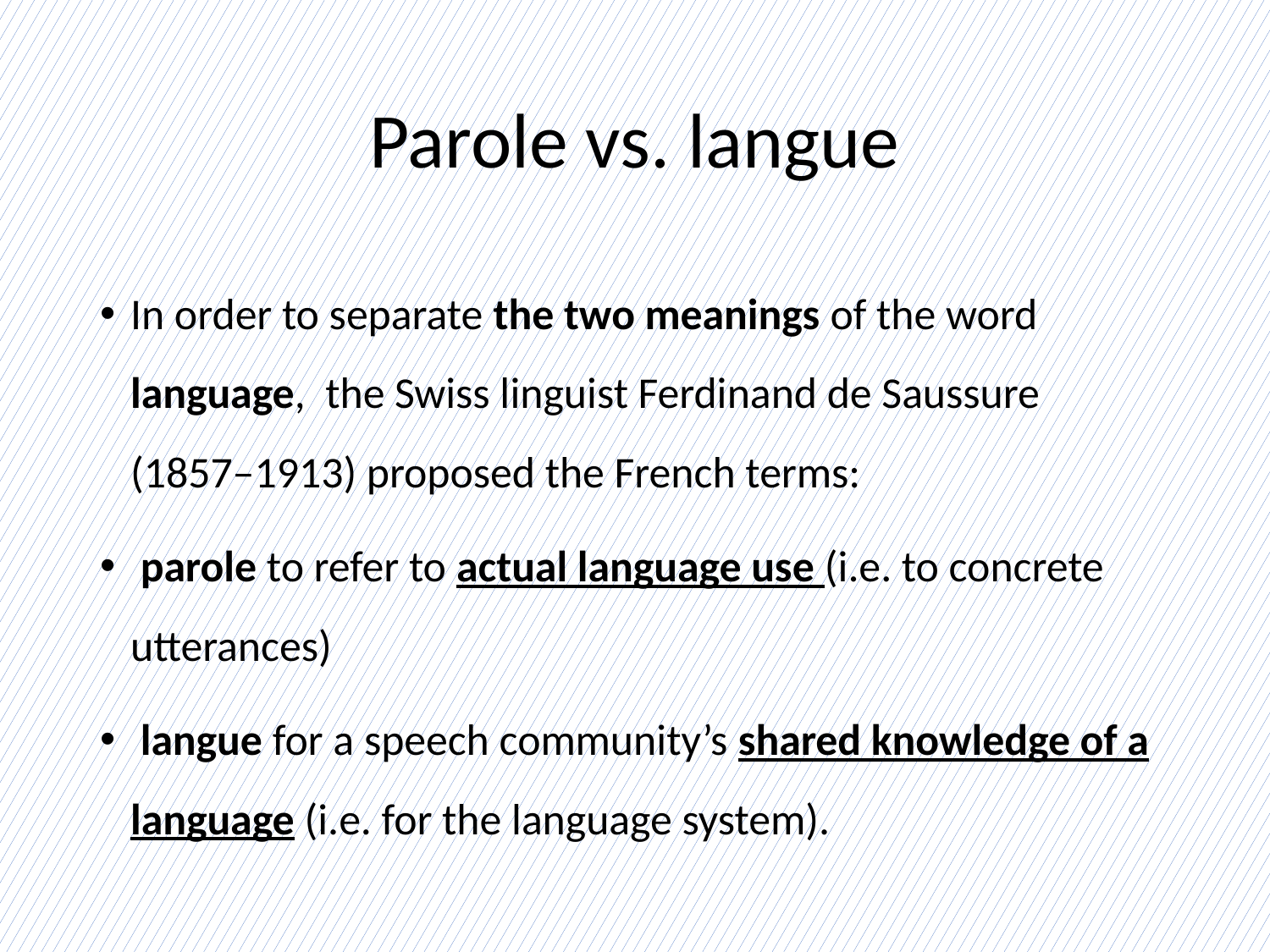

# Parole vs. langue
In order to separate the two meanings of the word language,  the Swiss linguist Ferdinand de Saussure (1857–1913) proposed the French terms:
 parole to refer to actual language use (i.e. to concrete utterances)
 langue for a speech community’s shared knowledge of a language (i.e. for the language system).